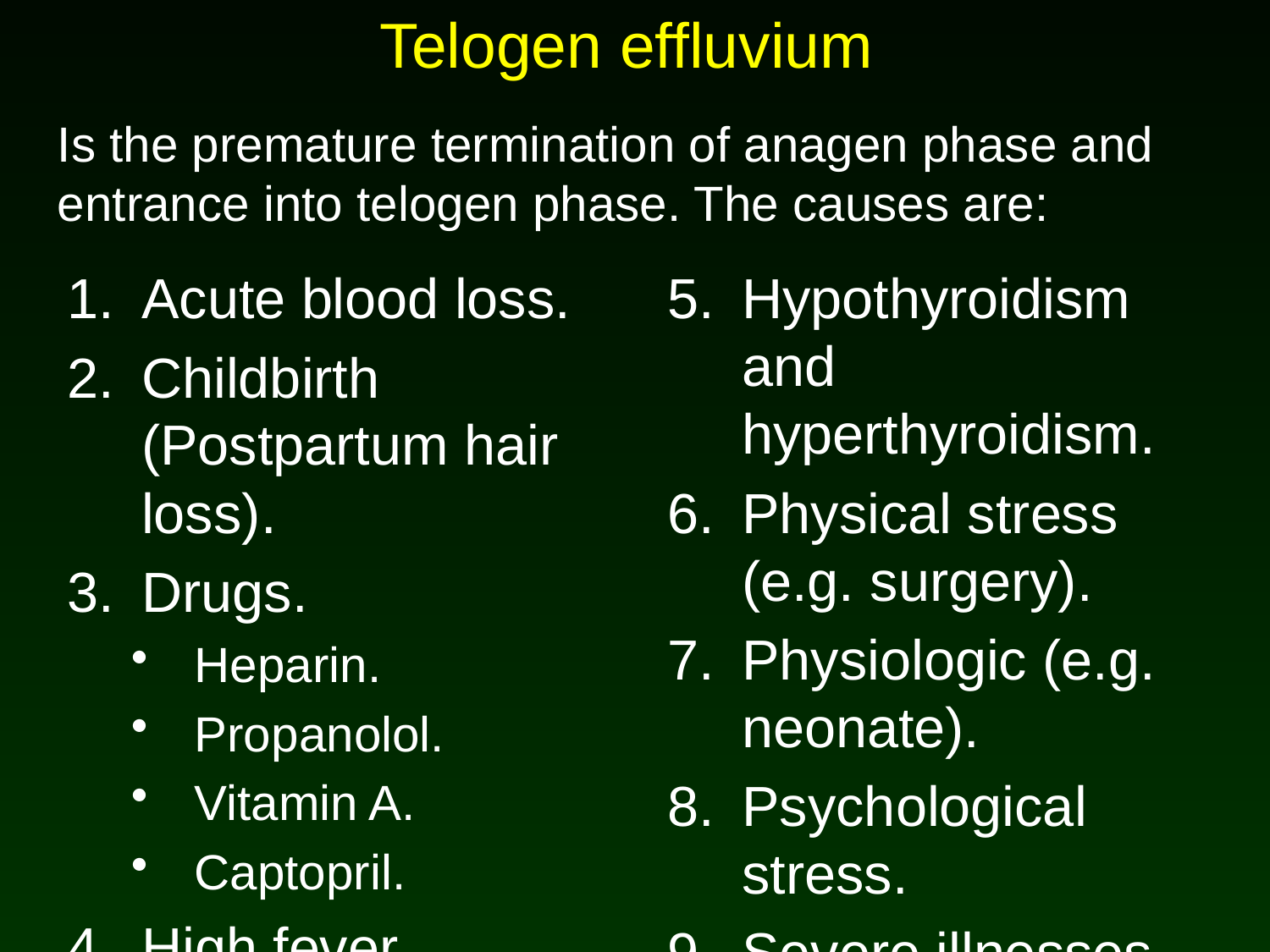

# Telogen effluvium
Is the premature termination of anagen phase and entrance into telogen phase. The causes are:
Acute blood loss.
Childbirth (Postpartum hair loss).
Drugs.
Heparin.
Propanolol.
Vitamin A.
Captopril.
High fever.
Hypothyroidism and hyperthyroidism.
Physical stress (e.g. surgery).
Physiologic (e.g. neonate).
Psychological stress.
Severe illnesses (e.g. SLE).